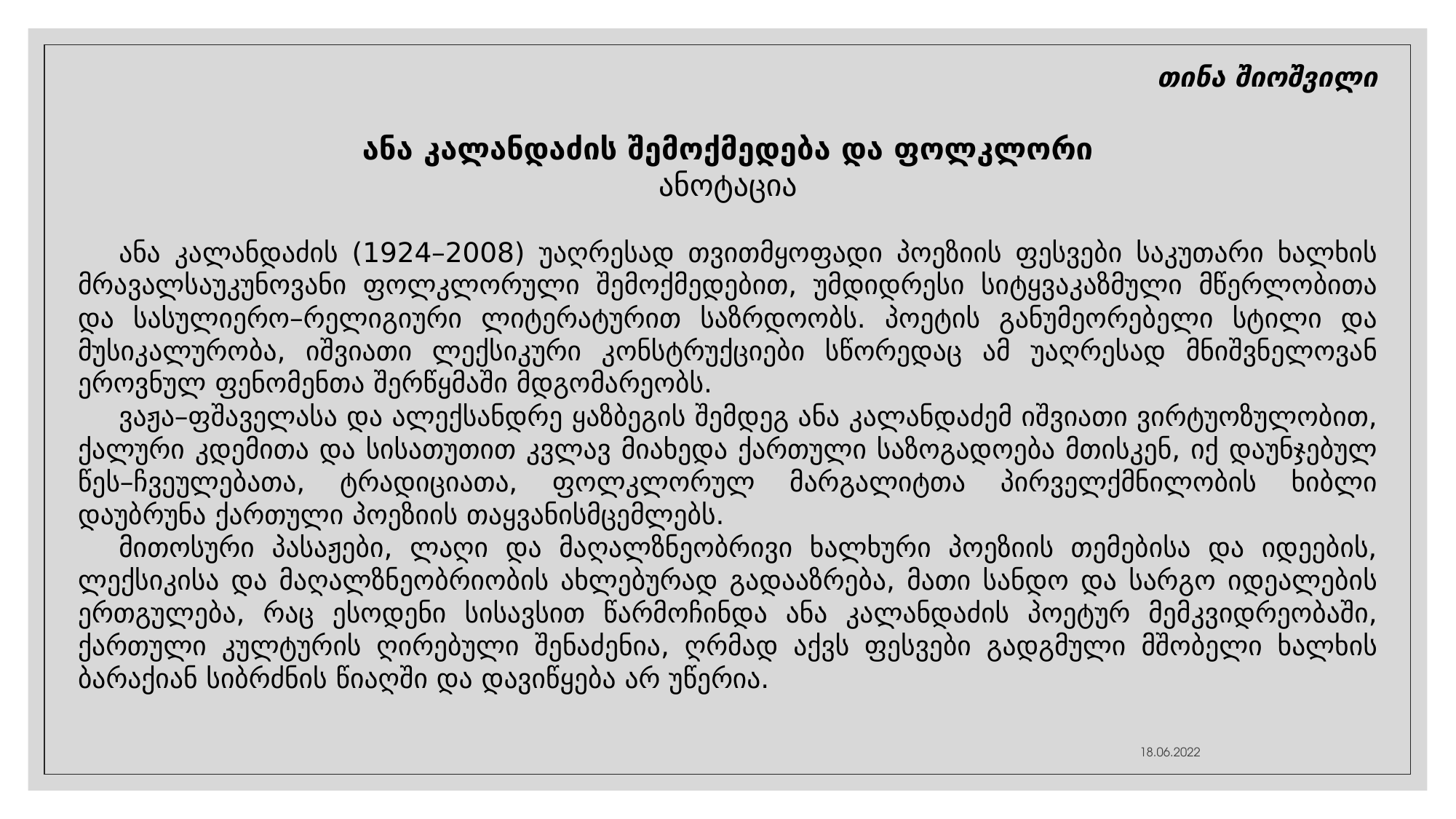

თინა შიოშვილი

ანა კალანდაძის შემოქმედება და ფოლკლორი
ანოტაცია

ანა კალანდაძის (1924–2008) უაღრესად თვითმყოფადი პოეზიის ფესვები საკუთარი ხალხის მრავალსაუკუნოვანი ფოლკლორული შემოქმედებით, უმდიდრესი სიტყვაკაზმული მწერლობითა და სასულიერო–რელიგიური ლიტერატურით საზრდოობს. პოეტის განუმეორებელი სტილი და მუსიკალურობა, იშვიათი ლექსიკური კონსტრუქციები სწორედაც ამ უაღრესად მნიშვნელოვან ეროვნულ ფენომენთა შერწყმაში მდგომარეობს.
ვაჟა–ფშაველასა და ალექსანდრე ყაზბეგის შემდეგ ანა კალანდაძემ იშვიათი ვირტუოზულობით, ქალური კდემითა და სისათუთით კვლავ მიახედა ქართული საზოგადოება მთისკენ, იქ დაუნჯებულ წეს–ჩვეულებათა, ტრადიციათა, ფოლკლორულ მარგალიტთა პირველქმნილობის ხიბლი დაუბრუნა ქართული პოეზიის თაყვანისმცემლებს.
მითოსური პასაჟები, ლაღი და მაღალზნეობრივი ხალხური პოეზიის თემებისა და იდეების, ლექსიკისა და მაღალზნეობრიობის ახლებურად გადააზრება, მათი სანდო და სარგო იდეალების ერთგულება, რაც ესოდენი სისავსით წარმოჩინდა ანა კალანდაძის პოეტურ მემკვიდრეობაში, ქართული კულტურის ღირებული შენაძენია, ღრმად აქვს ფესვები გადგმული მშობელი ხალხის ბარაქიან სიბრძნის წიაღში და დავიწყება არ უწერია.

18.06.2022